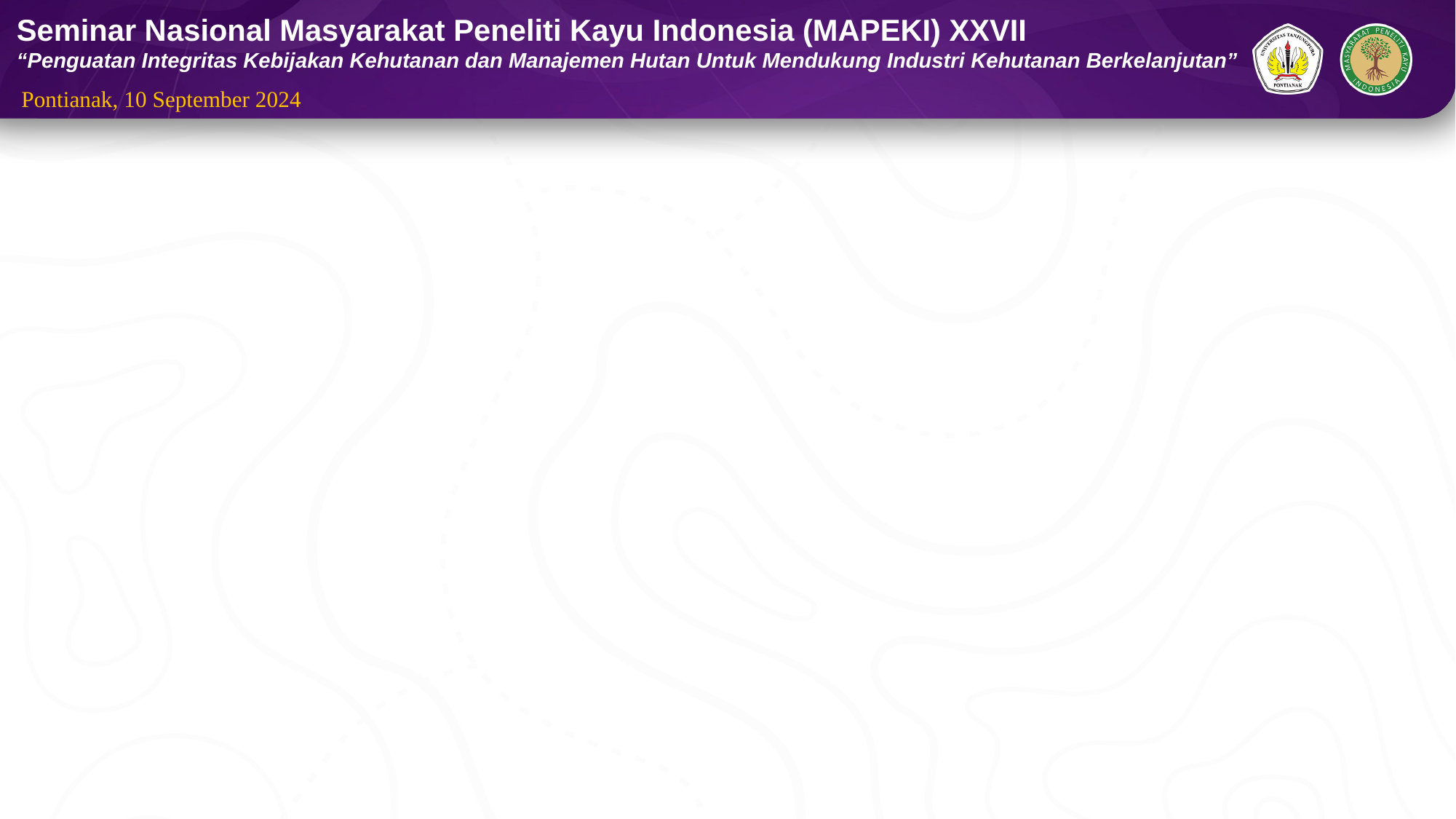

Seminar Nasional Masyarakat Peneliti Kayu Indonesia (MAPEKI) XXVII
“Penguatan Integritas Kebijakan Kehutanan dan Manajemen Hutan Untuk Mendukung Industri Kehutanan Berkelanjutan”
Pontianak, 10 September 2024